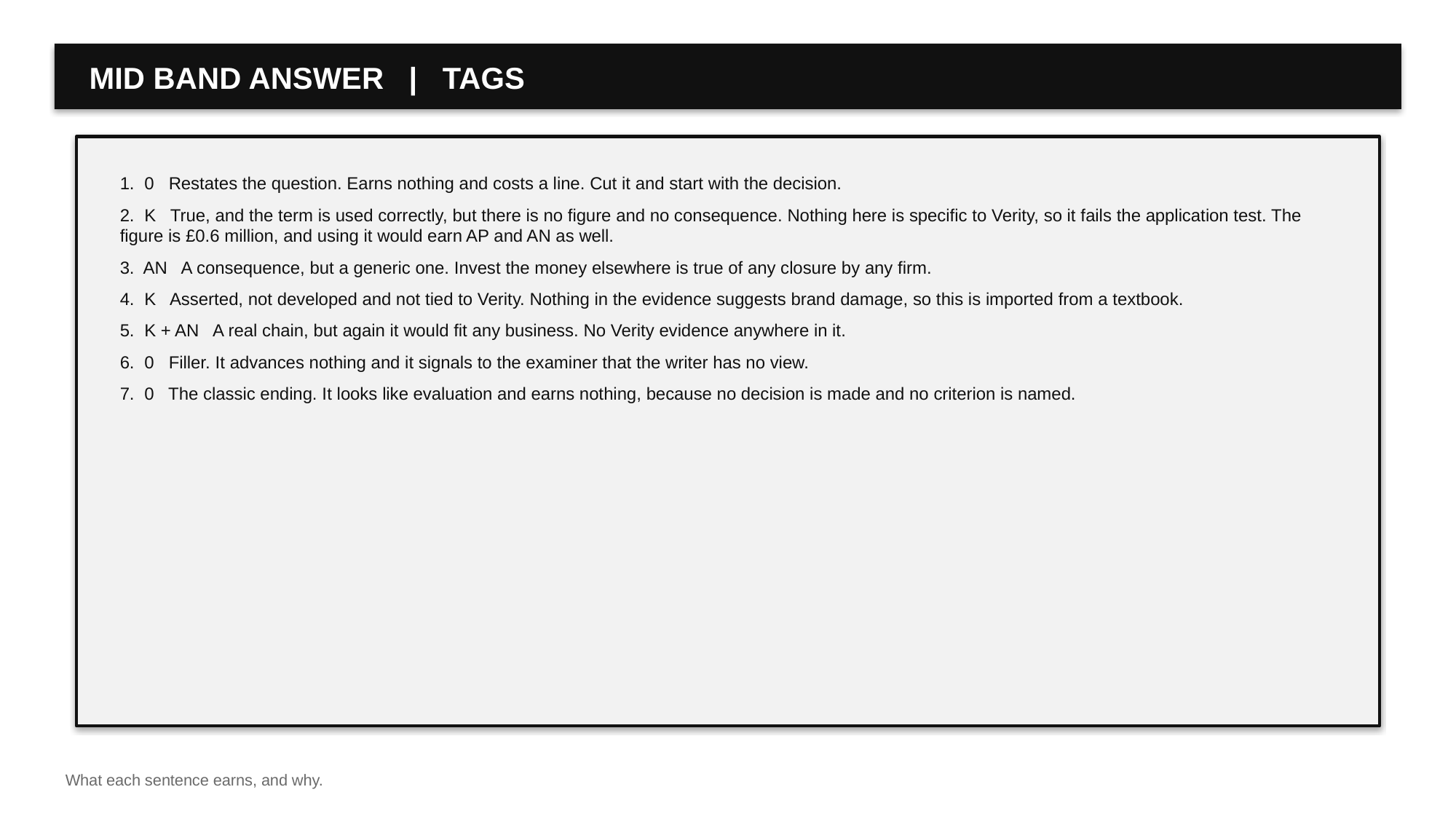

MID BAND ANSWER   |   TAGS

1.  0   Restates the question. Earns nothing and costs a line. Cut it and start with the decision.
2.  K   True, and the term is used correctly, but there is no figure and no consequence. Nothing here is specific to Verity, so it fails the application test. The figure is £0.6 million, and using it would earn AP and AN as well.
3.  AN   A consequence, but a generic one. Invest the money elsewhere is true of any closure by any firm.
4.  K   Asserted, not developed and not tied to Verity. Nothing in the evidence suggests brand damage, so this is imported from a textbook.
5.  K + AN   A real chain, but again it would fit any business. No Verity evidence anywhere in it.
6.  0   Filler. It advances nothing and it signals to the examiner that the writer has no view.
7.  0   The classic ending. It looks like evaluation and earns nothing, because no decision is made and no criterion is named.
What each sentence earns, and why.